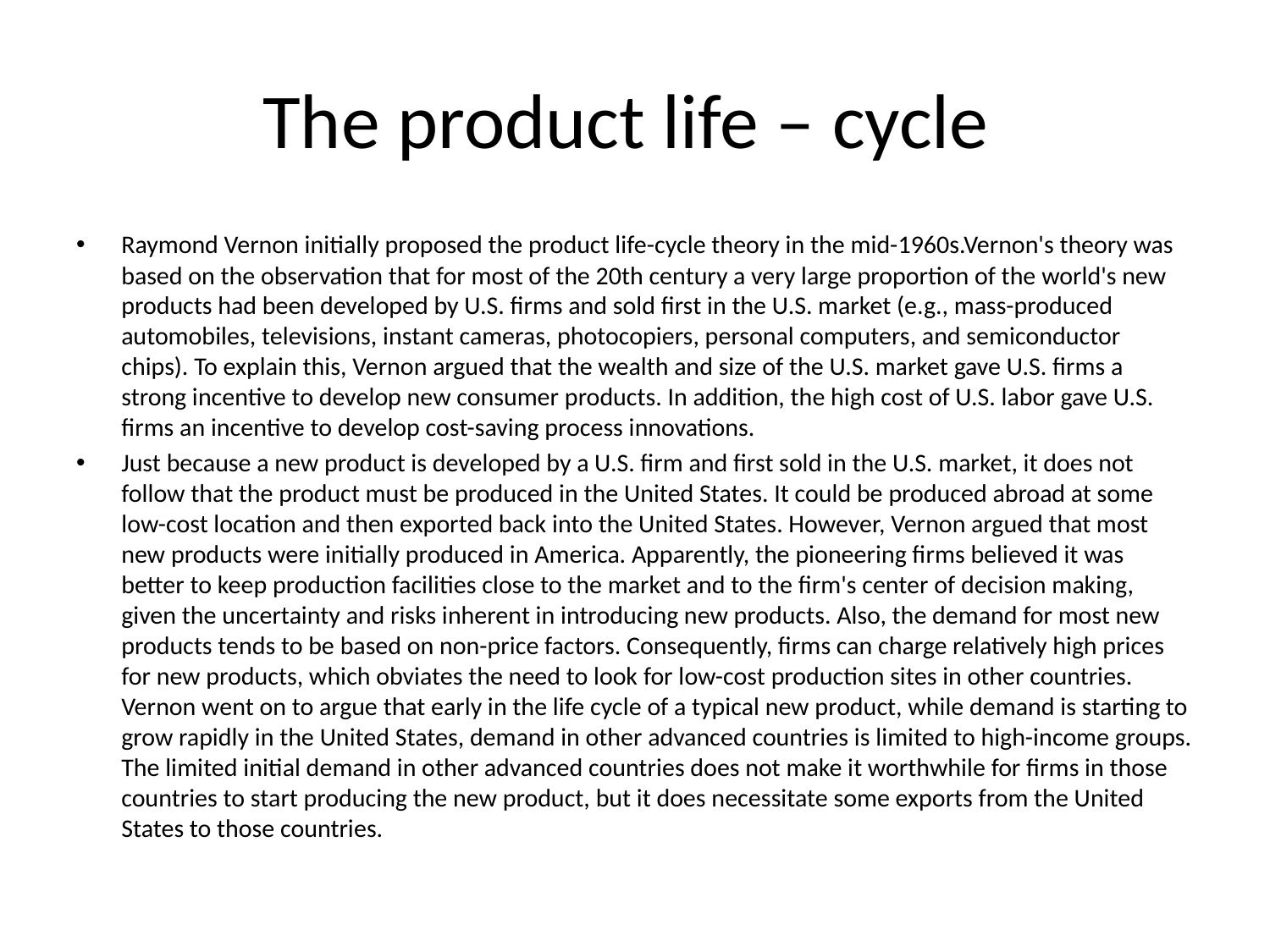

# The product life – cycle
Raymond Vernon initially proposed the product life-cycle theory in the mid-1960s.Vernon's theory was based on the observation that for most of the 20th century a very large proportion of the world's new products had been developed by U.S. firms and sold first in the U.S. market (e.g., mass-produced automobiles, televisions, instant cameras, photocopiers, personal computers, and semiconductor chips). To explain this, Vernon argued that the wealth and size of the U.S. market gave U.S. firms a strong incentive to develop new consumer products. In addition, the high cost of U.S. labor gave U.S. firms an incentive to develop cost-saving process innovations.
Just because a new product is developed by a U.S. firm and first sold in the U.S. market, it does not follow that the product must be produced in the United States. It could be produced abroad at some low-cost location and then exported back into the United States. However, Vernon argued that most new products were initially produced in America. Apparently, the pioneering firms believed it was better to keep production facilities close to the market and to the firm's center of decision making, given the uncertainty and risks inherent in introducing new products. Also, the demand for most new products tends to be based on non-price factors. Consequently, firms can charge relatively high prices for new products, which obviates the need to look for low-cost production sites in other countries. Vernon went on to argue that early in the life cycle of a typical new product, while demand is starting to grow rapidly in the United States, demand in other advanced countries is limited to high-income groups. The limited initial demand in other advanced countries does not make it worthwhile for firms in those countries to start producing the new product, but it does necessitate some exports from the United States to those countries.